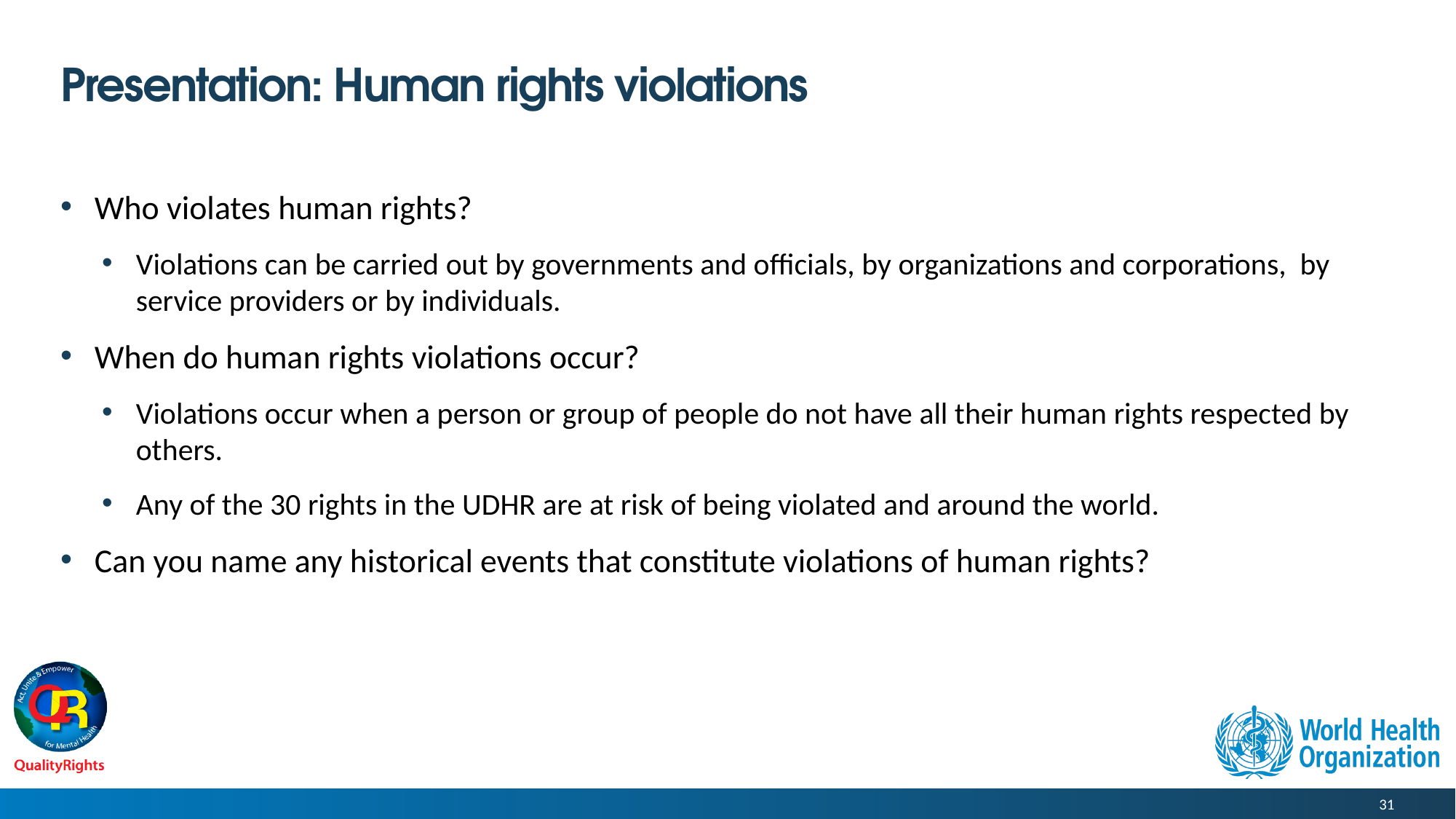

# Presentation: Human rights violations
Who violates human rights?
Violations can be carried out by governments and officials, by organizations and corporations,  by service providers or by individuals.
When do human rights violations occur?
Violations occur when a person or group of people do not have all their human rights respected by others.
Any of the 30 rights in the UDHR are at risk of being violated and around the world.
Can you name any historical events that constitute violations of human rights?

31